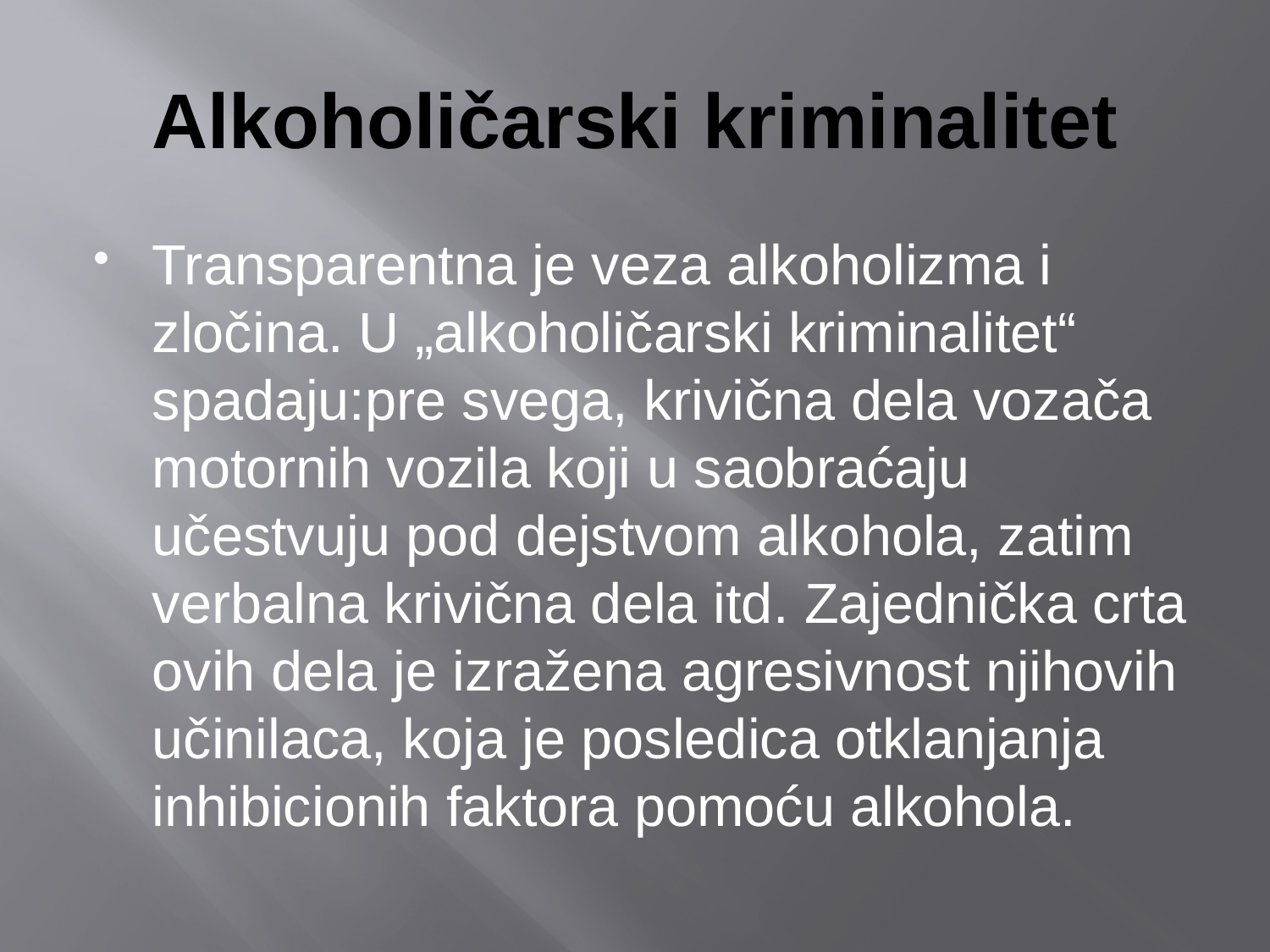

# Alkoholičarski kriminalitet
Transparentna je veza alkoholizma i zločina. U „alkoholičarski kriminalitet“ spadaju:pre svega, krivična dela vozača motornih vozila koji u saobraćaju učestvuju pod dejstvom alkohola, zatim verbalna krivična dela itd. Zajednička crta ovih dela je izražena agresivnost njihovih učinilaca, koja je posledica otklanjanja inhibicionih faktora pomoću alkohola.